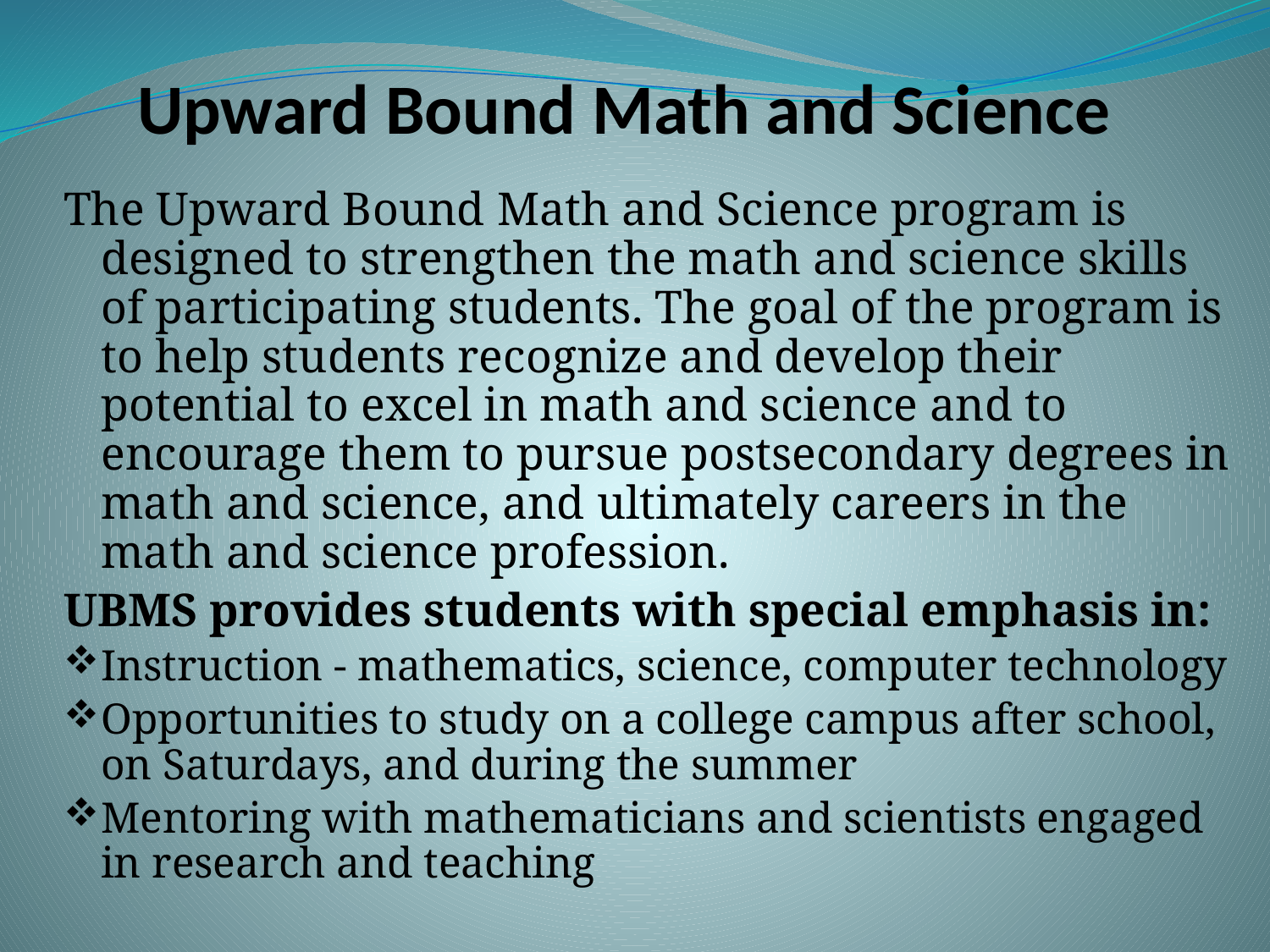

# Upward Bound Math and Science
The Upward Bound Math and Science program is designed to strengthen the math and science skills of participating students. The goal of the program is to help students recognize and develop their potential to excel in math and science and to encourage them to pursue postsecondary degrees in math and science, and ultimately careers in the math and science profession.
UBMS provides students with special emphasis in:
Instruction - mathematics, science, computer technology
Opportunities to study on a college campus after school, on Saturdays, and during the summer
Mentoring with mathematicians and scientists engaged in research and teaching